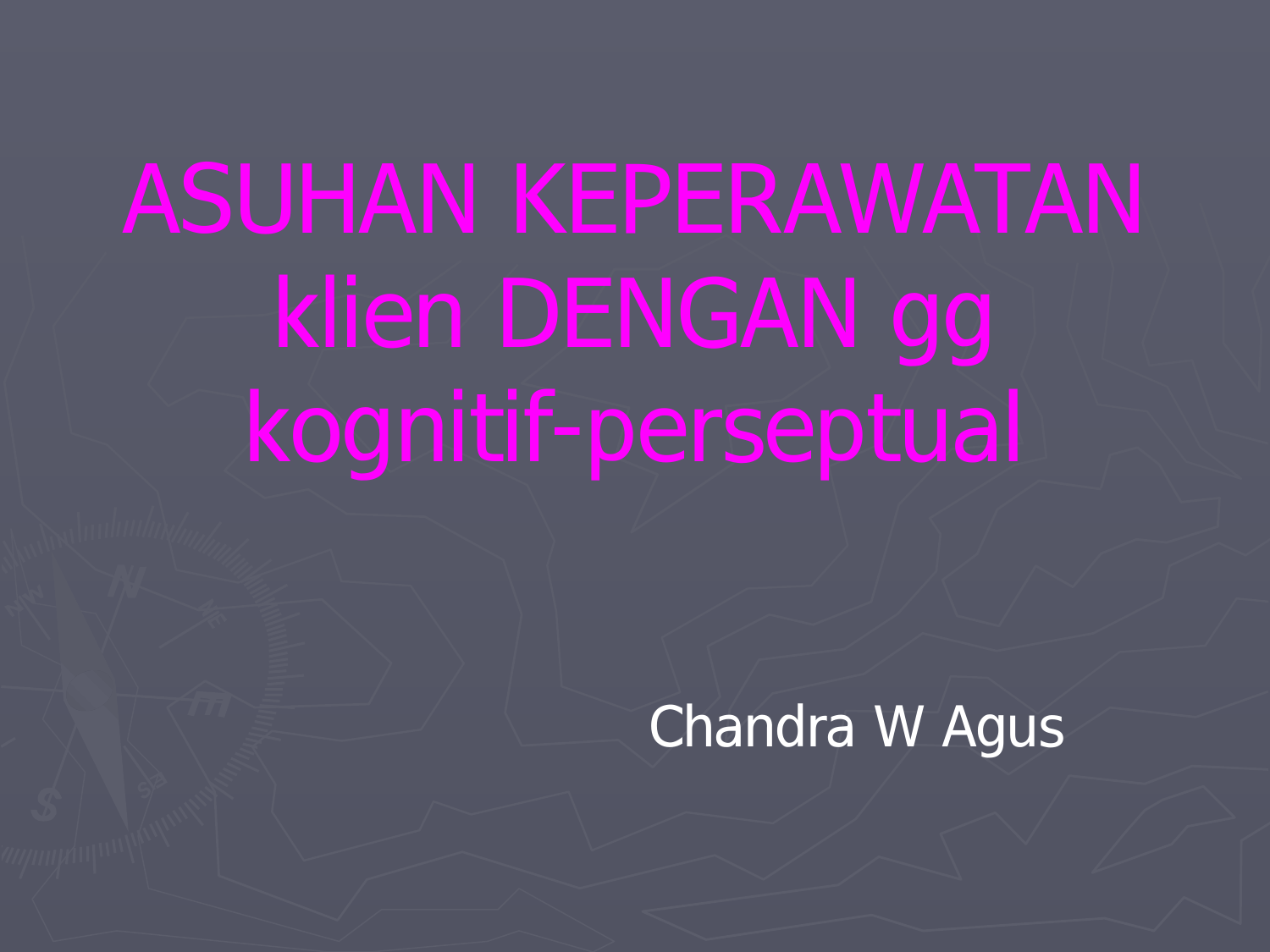

# ASUHAN KEPERAWATAN klien DENGAN gg kognitif-perseptual
Chandra W Agus